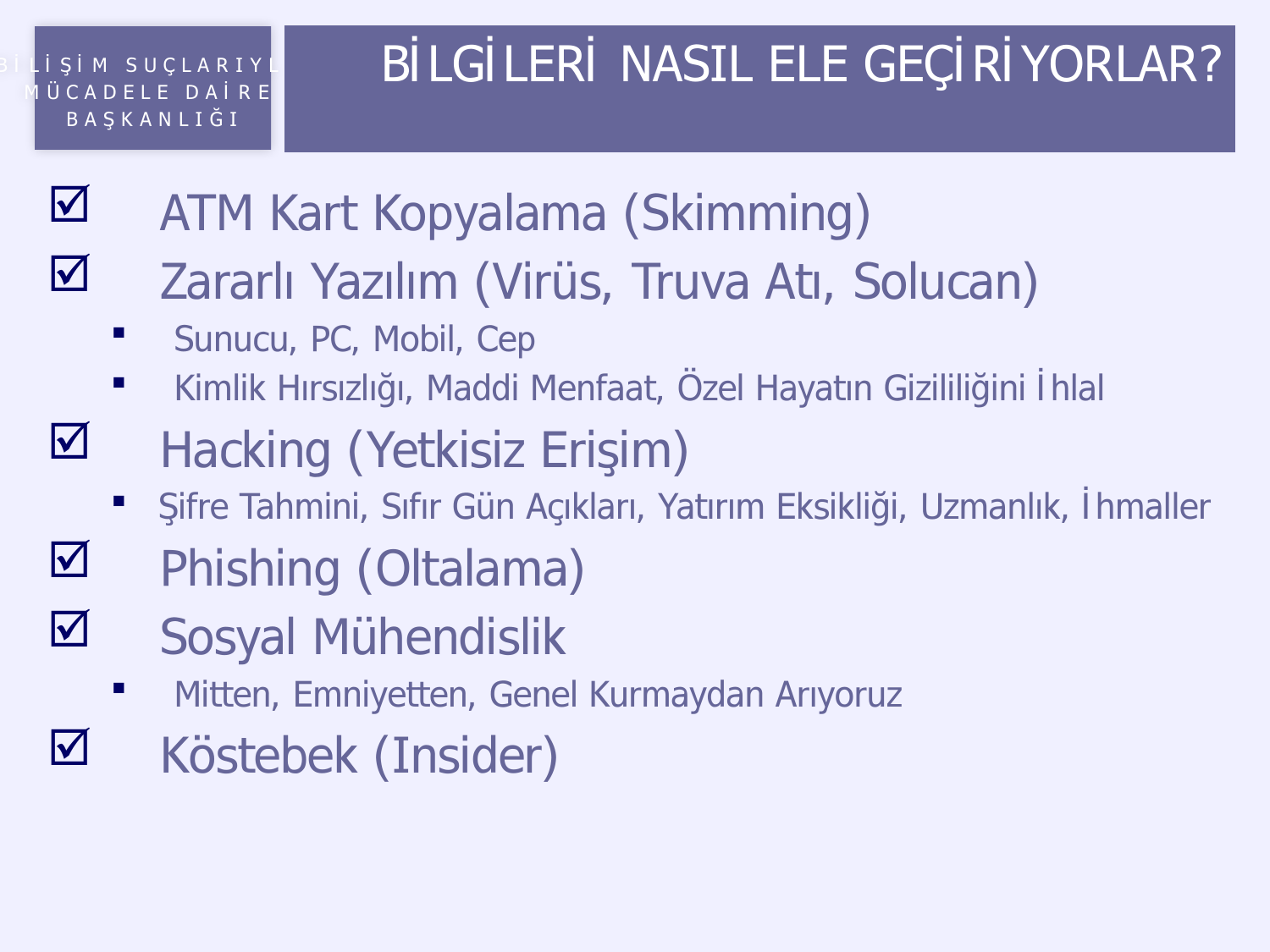

BİLGİLERİ NASIL ELE GEÇİRİYORLAR?
ATM Kart Kopyalama (Skimming)
Zararlı Yazılım (Virüs, Truva Atı, Solucan)
Sunucu, PC, Mobil, Cep
Kimlik Hırsızlığı, Maddi Menfaat, Özel Hayatın Gizililiğini İhlal
Hacking (Yetkisiz Erişim)
Şifre Tahmini, Sıfır Gün Açıkları, Yatırım Eksikliği, Uzmanlık, İhmaller
Phishing (Oltalama)
Sosyal Mühendislik
Mitten, Emniyetten, Genel Kurmaydan Arıyoruz
Köstebek (Insider)